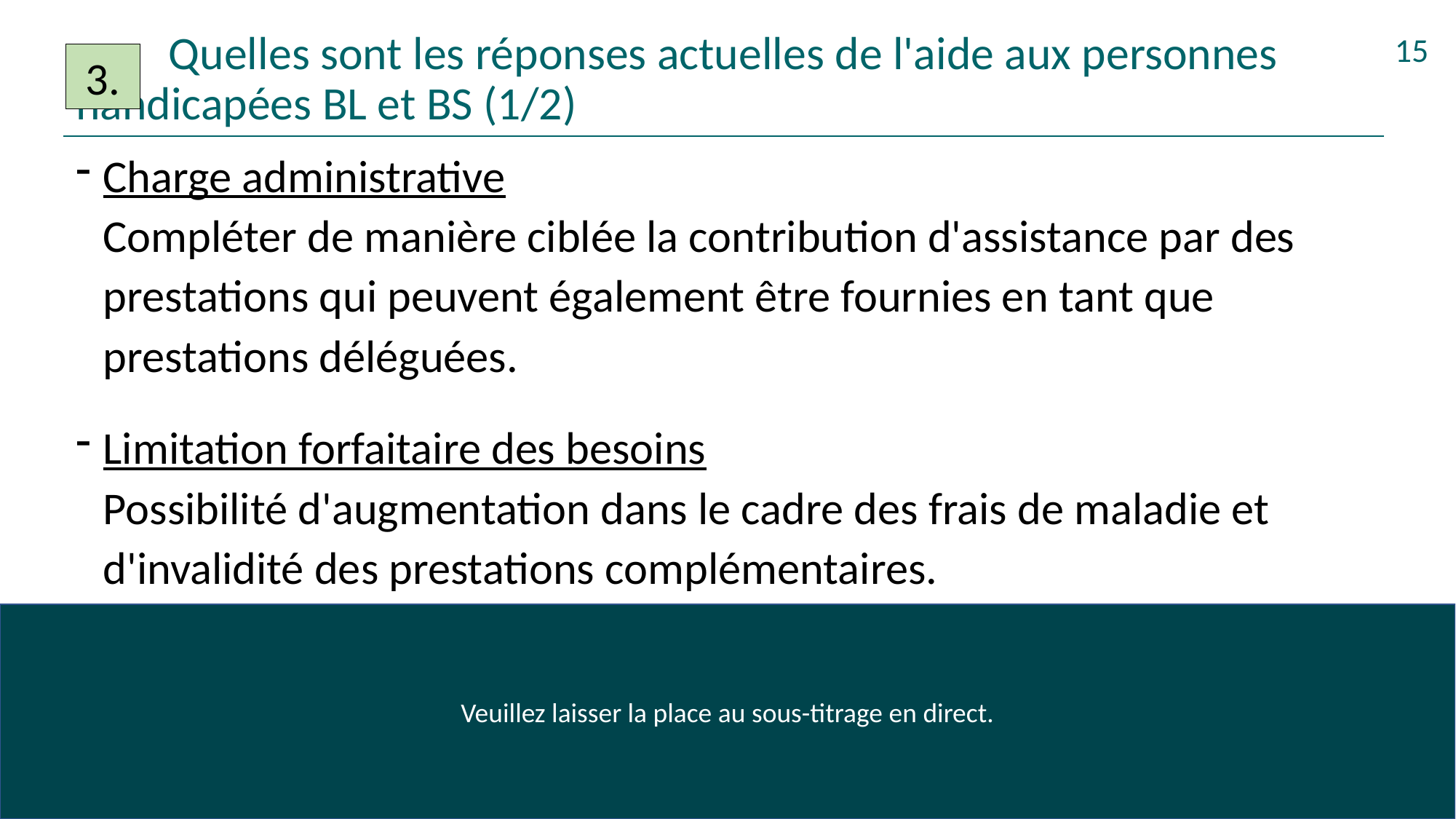

# Quelles sont les réponses actuelles de l'aide aux personnes handicapées BL et BS (1/2)
15
3.
Charge administrative
Compléter de manière ciblée la contribution d'assistance par des prestations qui peuvent également être fournies en tant que prestations déléguées.
Limitation forfaitaire des besoins
Possibilité d'augmentation dans le cadre des frais de maladie et d'invalidité des prestations complémentaires.